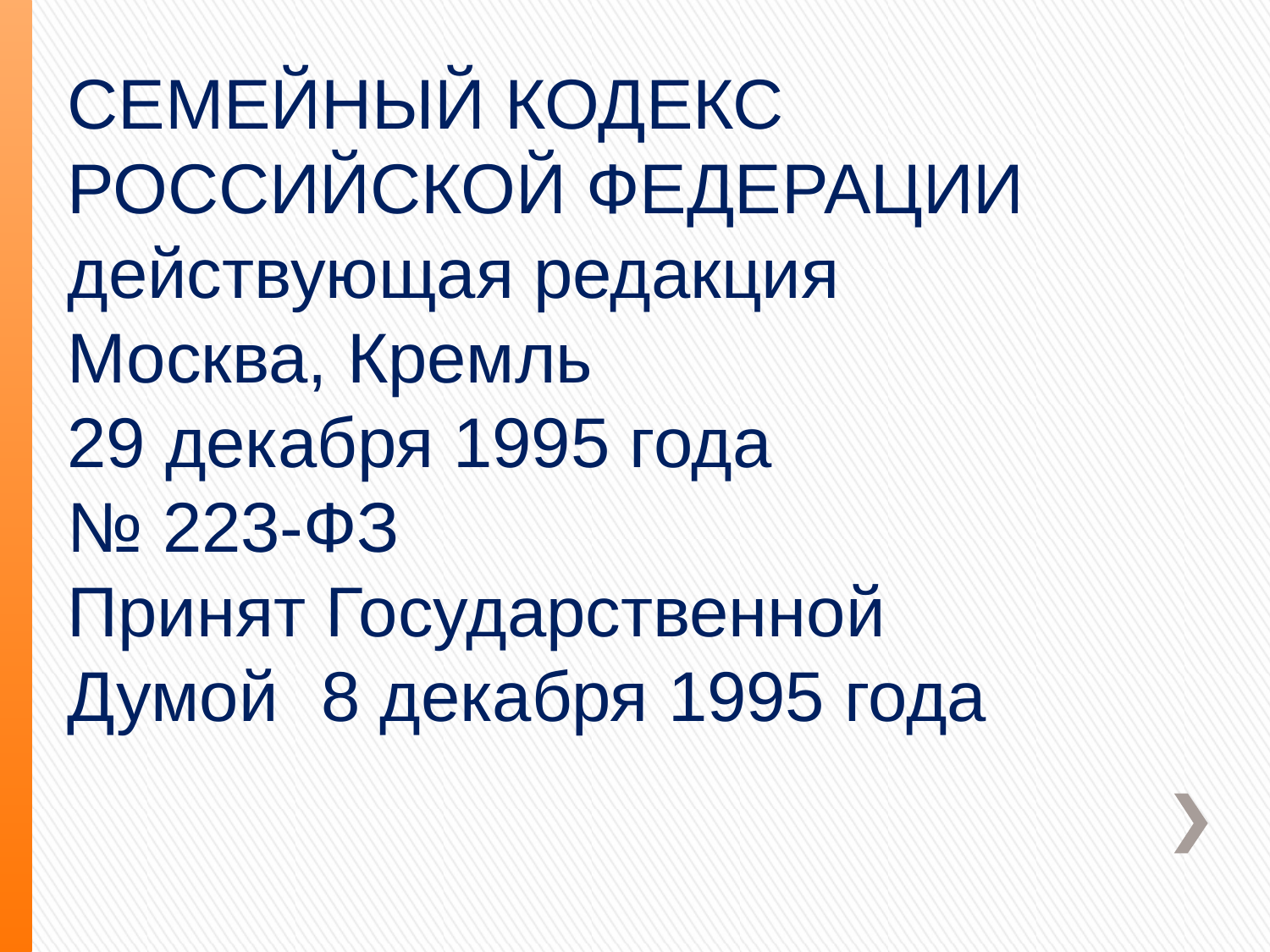

СЕМЕЙНЫЙ КОДЕКС
РОССИЙСКОЙ ФЕДЕРАЦИИ
действующая редакция
Москва, Кремль
29 декабря 1995 года
№ 223-ФЗ
Принят Государственной Думой	8 декабря 1995 года